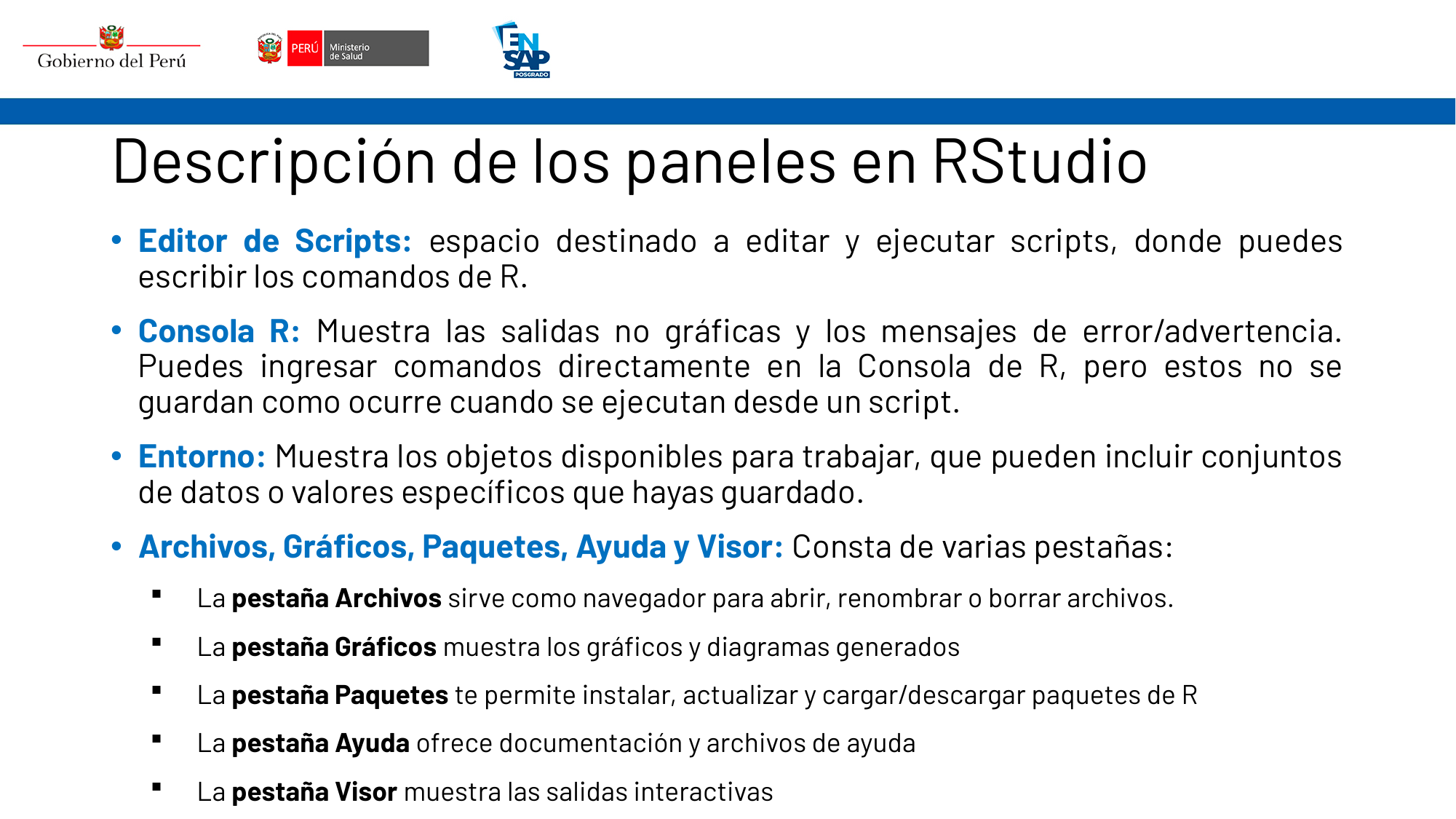

# Descripción de los paneles en RStudio
Editor de Scripts: espacio destinado a editar y ejecutar scripts, donde puedes escribir los comandos de R.
Consola R: Muestra las salidas no gráficas y los mensajes de error/advertencia. Puedes ingresar comandos directamente en la Consola de R, pero estos no se guardan como ocurre cuando se ejecutan desde un script.
Entorno: Muestra los objetos disponibles para trabajar, que pueden incluir conjuntos de datos o valores específicos que hayas guardado.
Archivos, Gráficos, Paquetes, Ayuda y Visor: Consta de varias pestañas:
La pestaña Archivos sirve como navegador para abrir, renombrar o borrar archivos.
La pestaña Gráficos muestra los gráficos y diagramas generados
La pestaña Paquetes te permite instalar, actualizar y cargar/descargar paquetes de R
La pestaña Ayuda ofrece documentación y archivos de ayuda
La pestaña Visor muestra las salidas interactivas